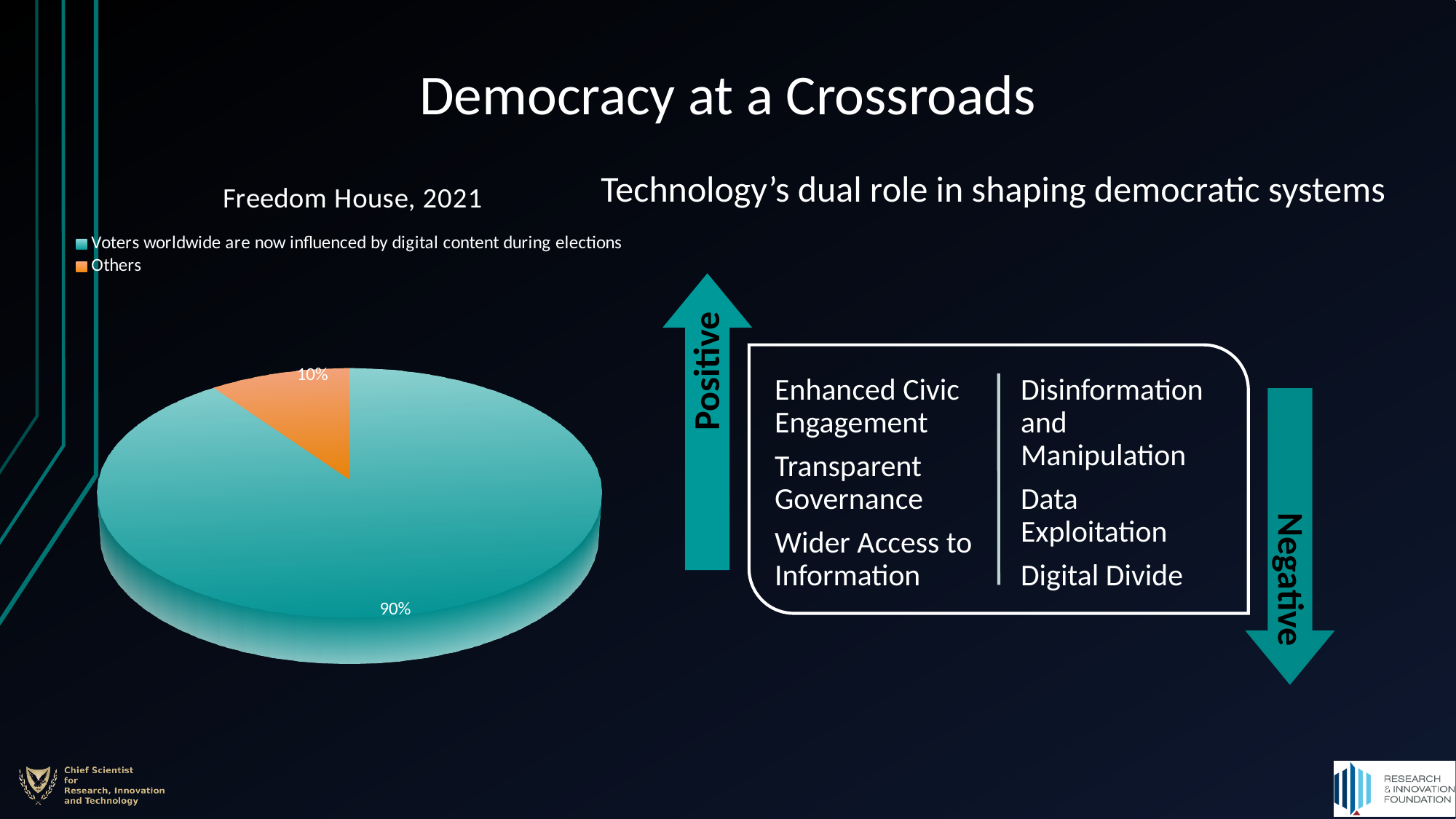

# Democracy at a Crossroads

[unsupported chart]

Technology’s dual role in shaping democratic systems
Enhanced Civic Engagement
Transparent Governance
Wider Access to Information
Disinformation and Manipulation
Data Exploitation
Digital Divide
Positive
Negative